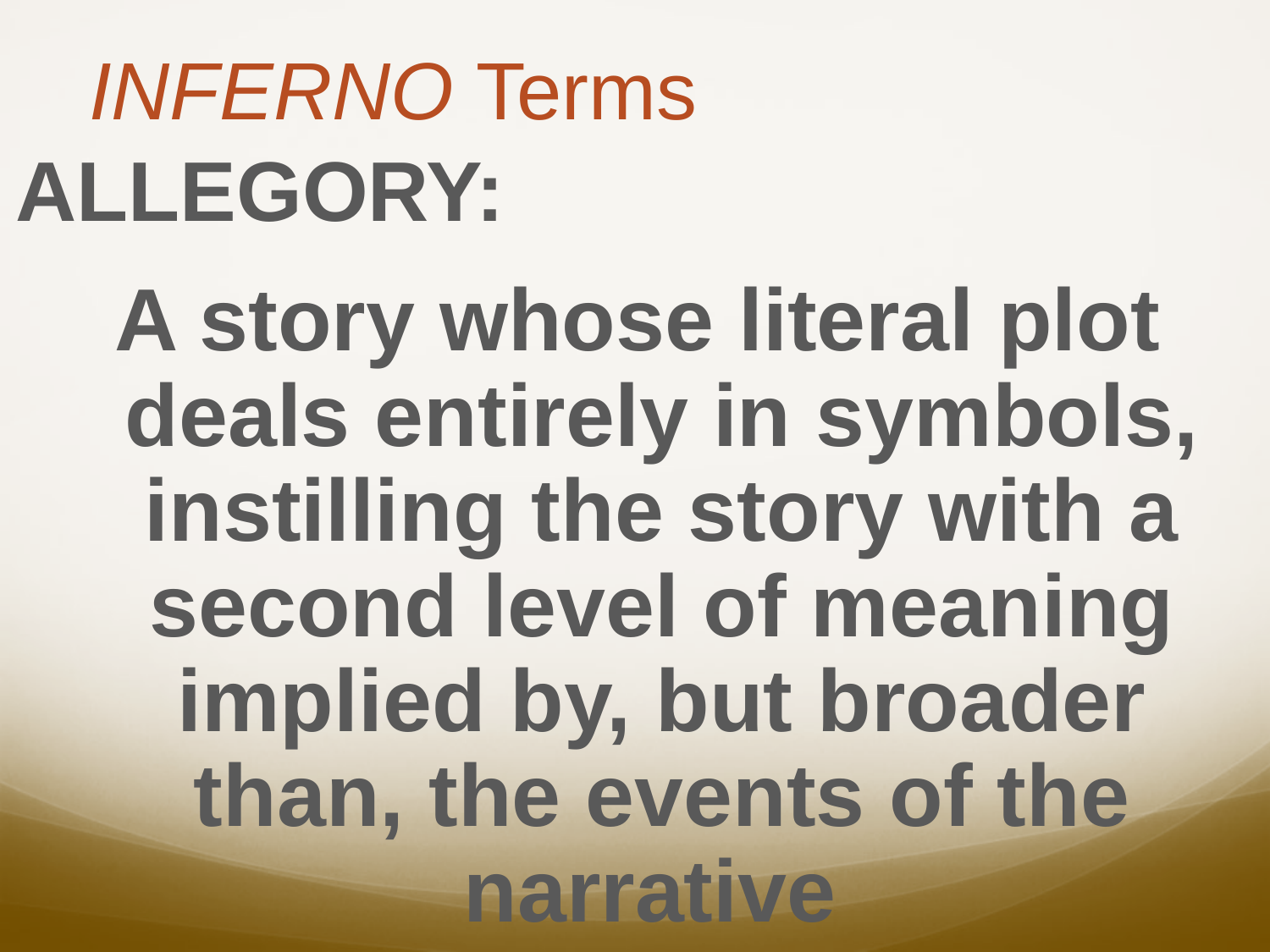

# INFERNO Terms
ALLEGORY:
A story whose literal plot deals entirely in symbols, instilling the story with a second level of meaning implied by, but broader than, the events of the narrative